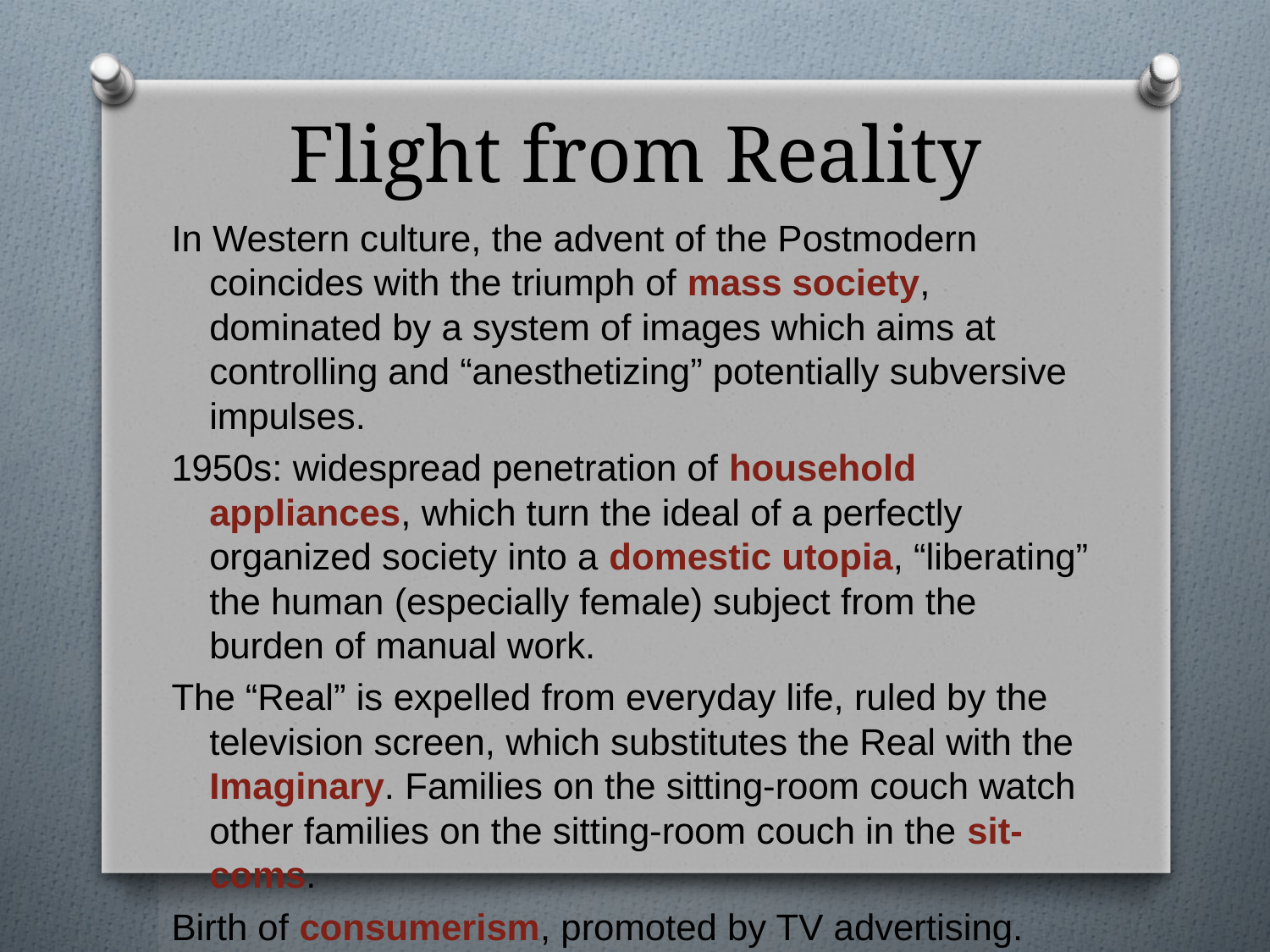

# Flight from Reality
In Western culture, the advent of the Postmodern coincides with the triumph of mass society, dominated by a system of images which aims at controlling and “anesthetizing” potentially subversive impulses.
1950s: widespread penetration of household appliances, which turn the ideal of a perfectly organized society into a domestic utopia, “liberating” the human (especially female) subject from the burden of manual work.
The “Real” is expelled from everyday life, ruled by the television screen, which substitutes the Real with the Imaginary. Families on the sitting-room couch watch other families on the sitting-room couch in the sit-coms.
Birth of consumerism, promoted by TV advertising.